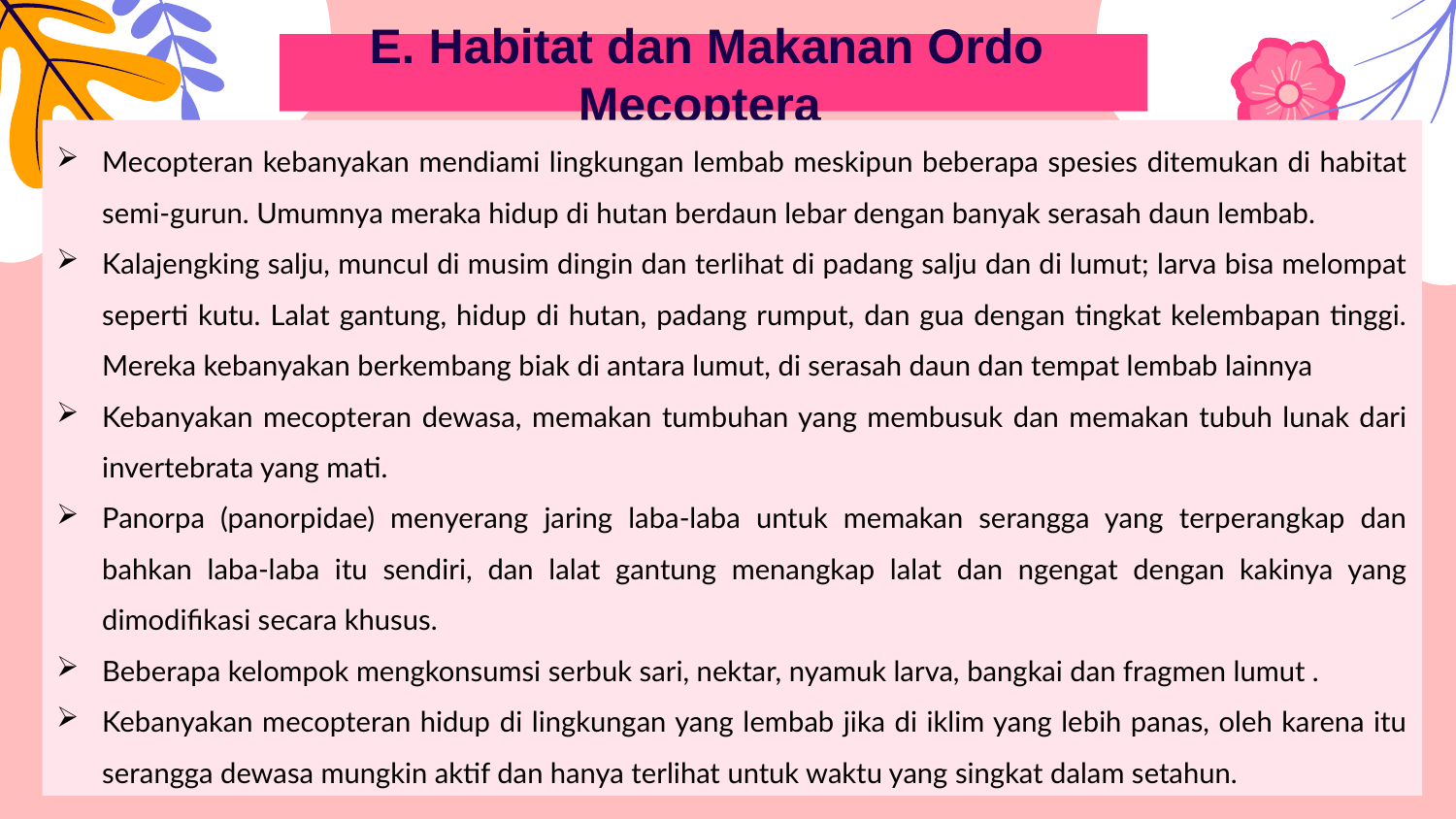

E. Habitat dan Makanan Ordo Mecoptera
Mecopteran kebanyakan mendiami lingkungan lembab meskipun beberapa spesies ditemukan di habitat semi-gurun. Umumnya meraka hidup di hutan berdaun lebar dengan banyak serasah daun lembab.
Kalajengking salju, muncul di musim dingin dan terlihat di padang salju dan di lumut; larva bisa melompat seperti kutu. Lalat gantung, hidup di hutan, padang rumput, dan gua dengan tingkat kelembapan tinggi. Mereka kebanyakan berkembang biak di antara lumut, di serasah daun dan tempat lembab lainnya
Kebanyakan mecopteran dewasa, memakan tumbuhan yang membusuk dan memakan tubuh lunak dari invertebrata yang mati.
Panorpa (panorpidae) menyerang jaring laba-laba untuk memakan serangga yang terperangkap dan bahkan laba-laba itu sendiri, dan lalat gantung menangkap lalat dan ngengat dengan kakinya yang dimodifikasi secara khusus.
Beberapa kelompok mengkonsumsi serbuk sari, nektar, nyamuk larva, bangkai dan fragmen lumut .
Kebanyakan mecopteran hidup di lingkungan yang lembab jika di iklim yang lebih panas, oleh karena itu serangga dewasa mungkin aktif dan hanya terlihat untuk waktu yang singkat dalam setahun.